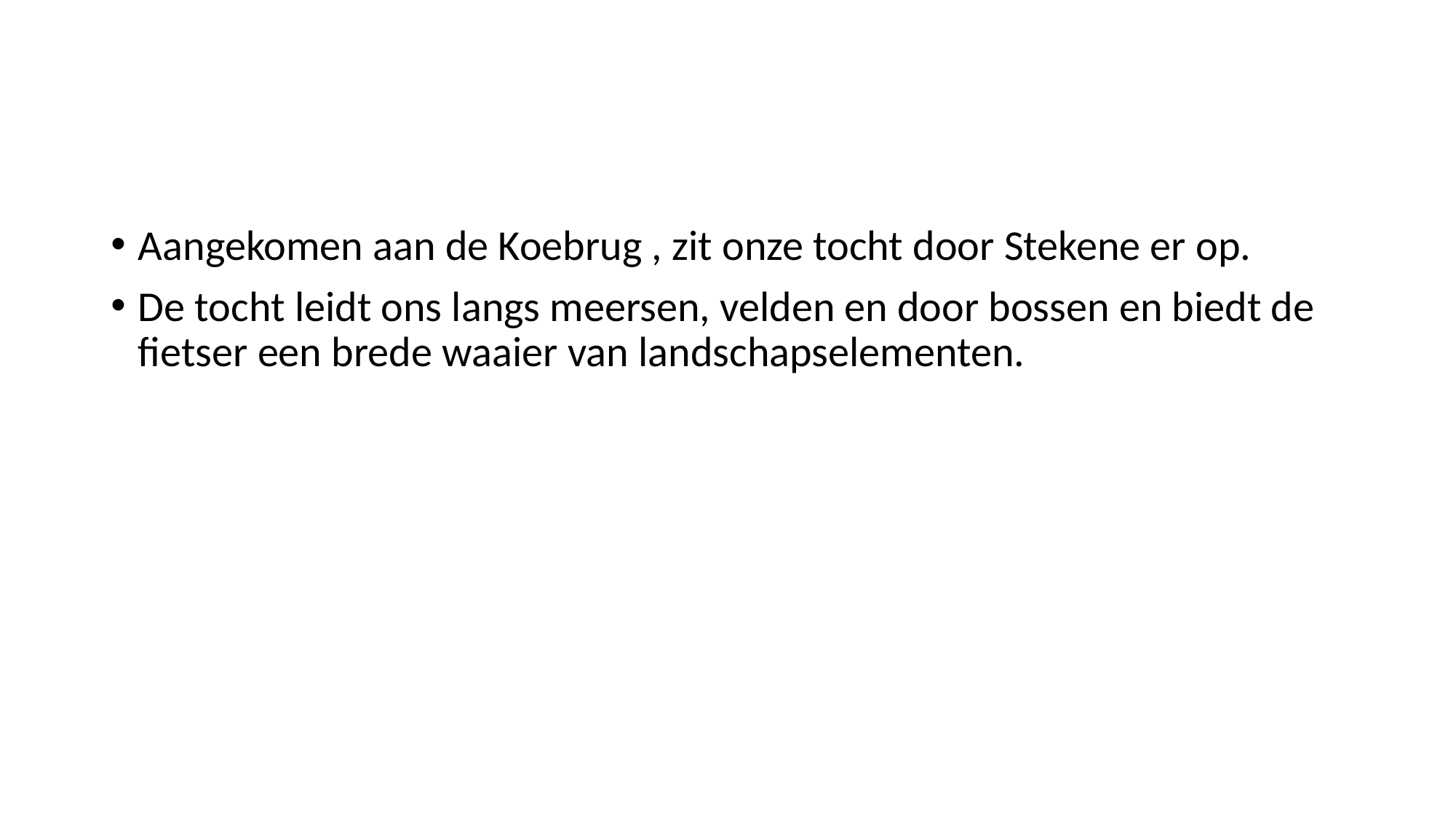

#
Aangekomen aan de Koebrug , zit onze tocht door Stekene er op.
De tocht leidt ons langs meersen, velden en door bossen en biedt de fietser een brede waaier van landschapselementen.